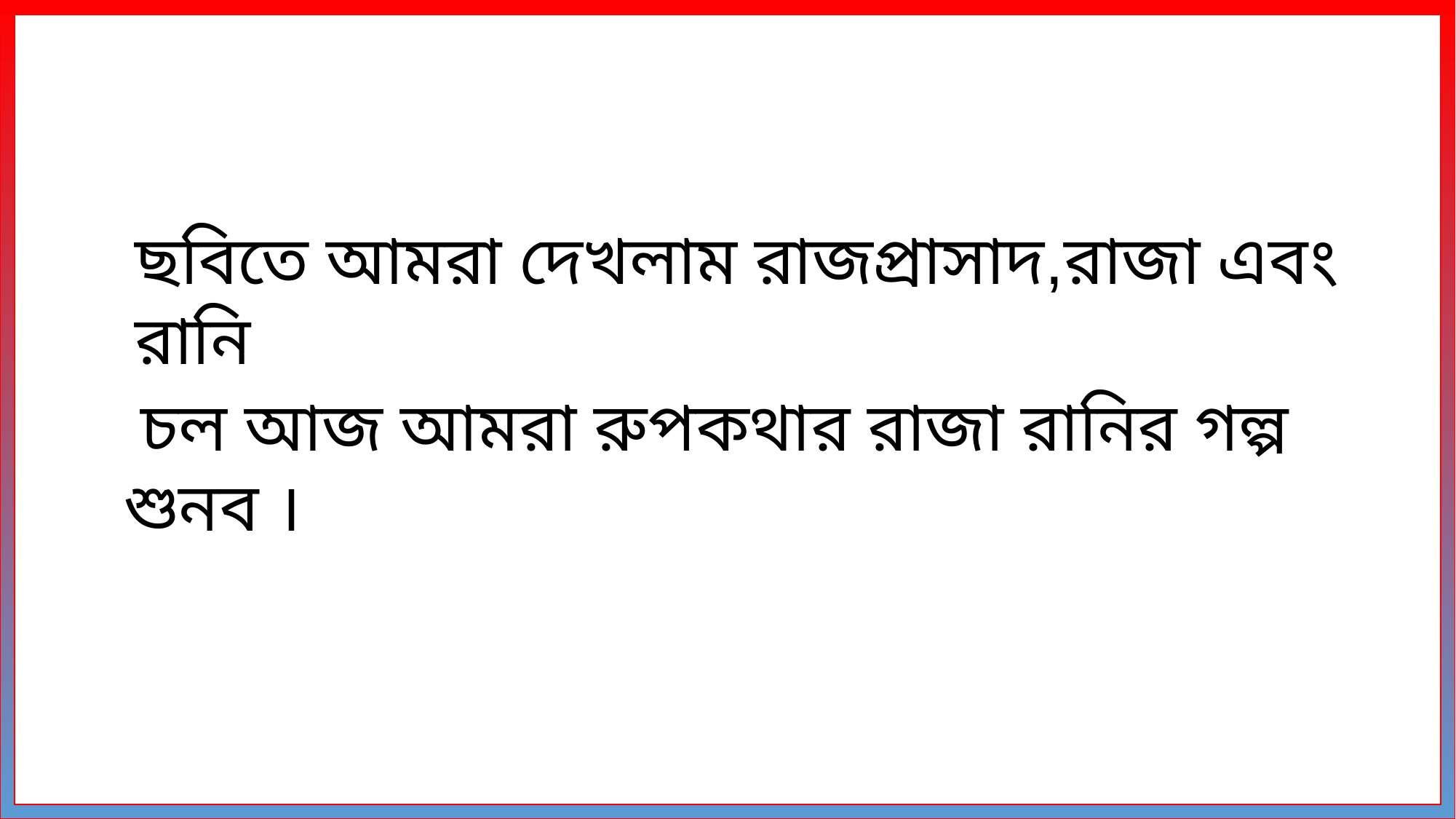

ছবিতে আমরা দেখলাম রাজপ্রাসাদ,রাজা এবং রানি
 চল আজ আমরা রুপকথার রাজা রানির গল্প শুনব ।